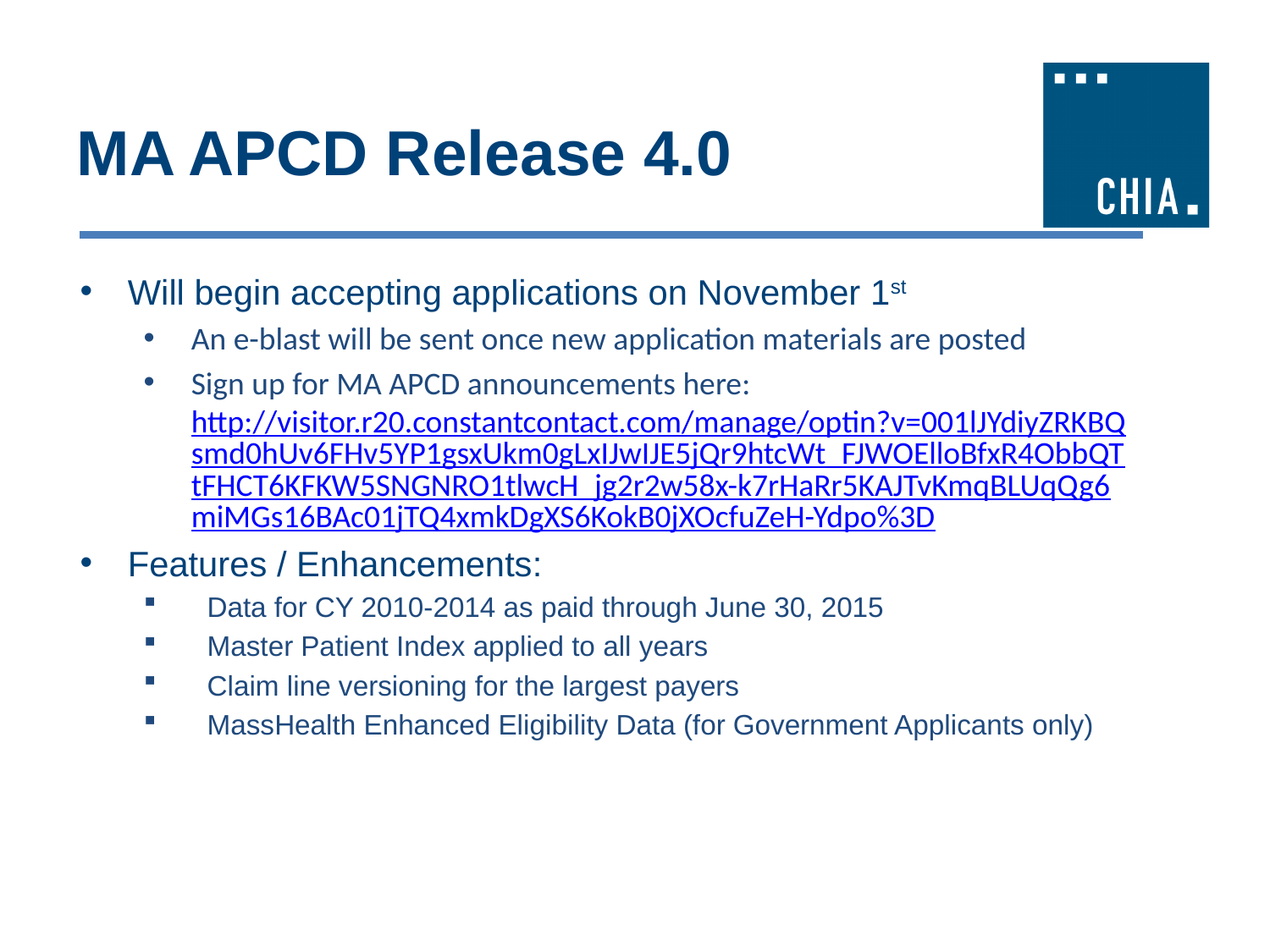

# MA APCD Release 4.0
Will begin accepting applications on November 1st
An e-blast will be sent once new application materials are posted
Sign up for MA APCD announcements here: http://visitor.r20.constantcontact.com/manage/optin?v=001lJYdiyZRKBQsmd0hUv6FHv5YP1gsxUkm0gLxIJwIJE5jQr9htcWt_FJWOElloBfxR4ObbQTtFHCT6KFKW5SNGNRO1tlwcH_jg2r2w58x-k7rHaRr5KAJTvKmqBLUqQg6miMGs16BAc01jTQ4xmkDgXS6KokB0jXOcfuZeH-Ydpo%3D
Features / Enhancements:
Data for CY 2010-2014 as paid through June 30, 2015
Master Patient Index applied to all years
Claim line versioning for the largest payers
MassHealth Enhanced Eligibility Data (for Government Applicants only)